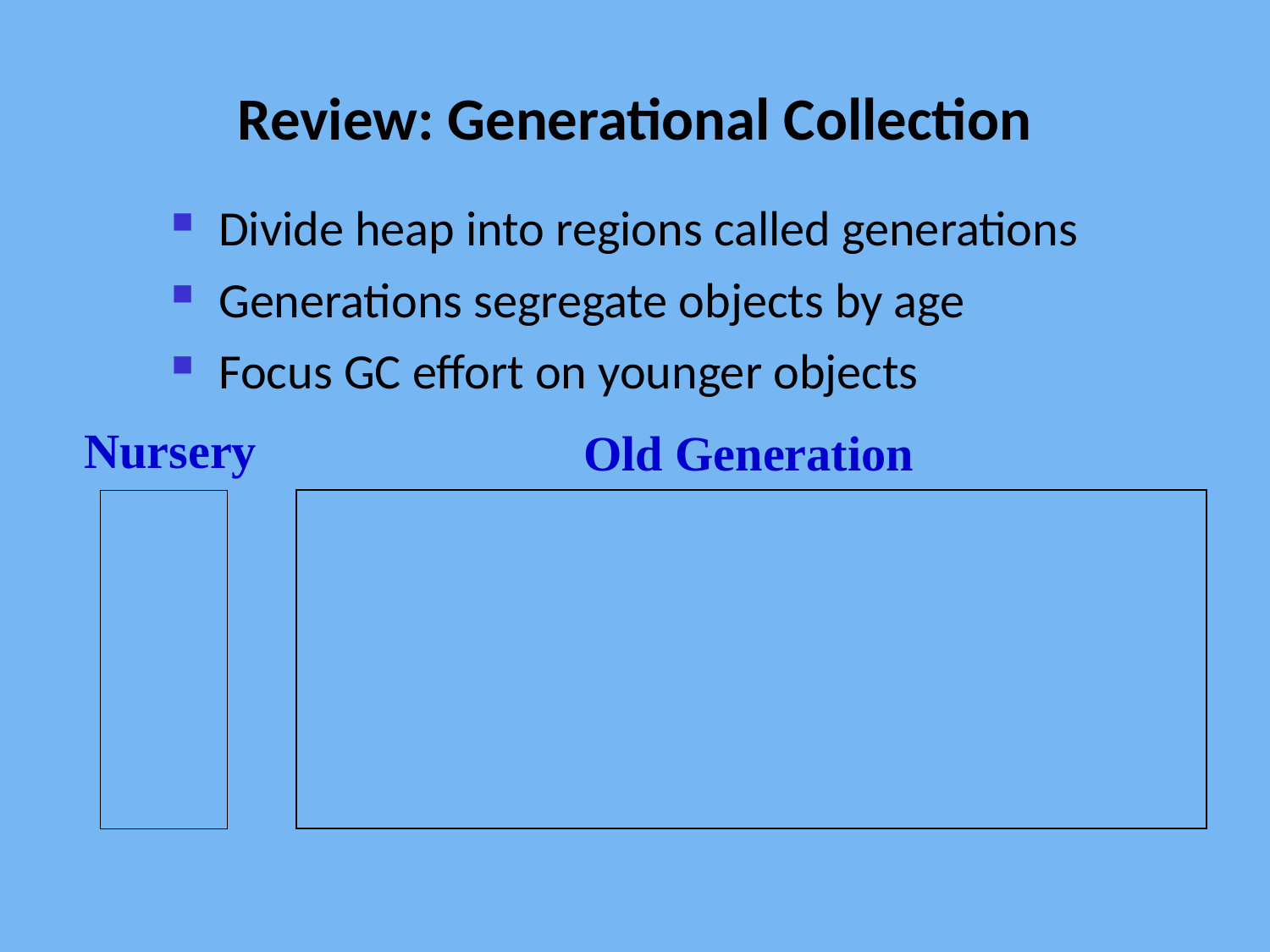

# Review: Generational Collection
Divide heap into regions called generations
Generations segregate objects by age
Focus GC effort on younger objects
Nursery
Old Generation